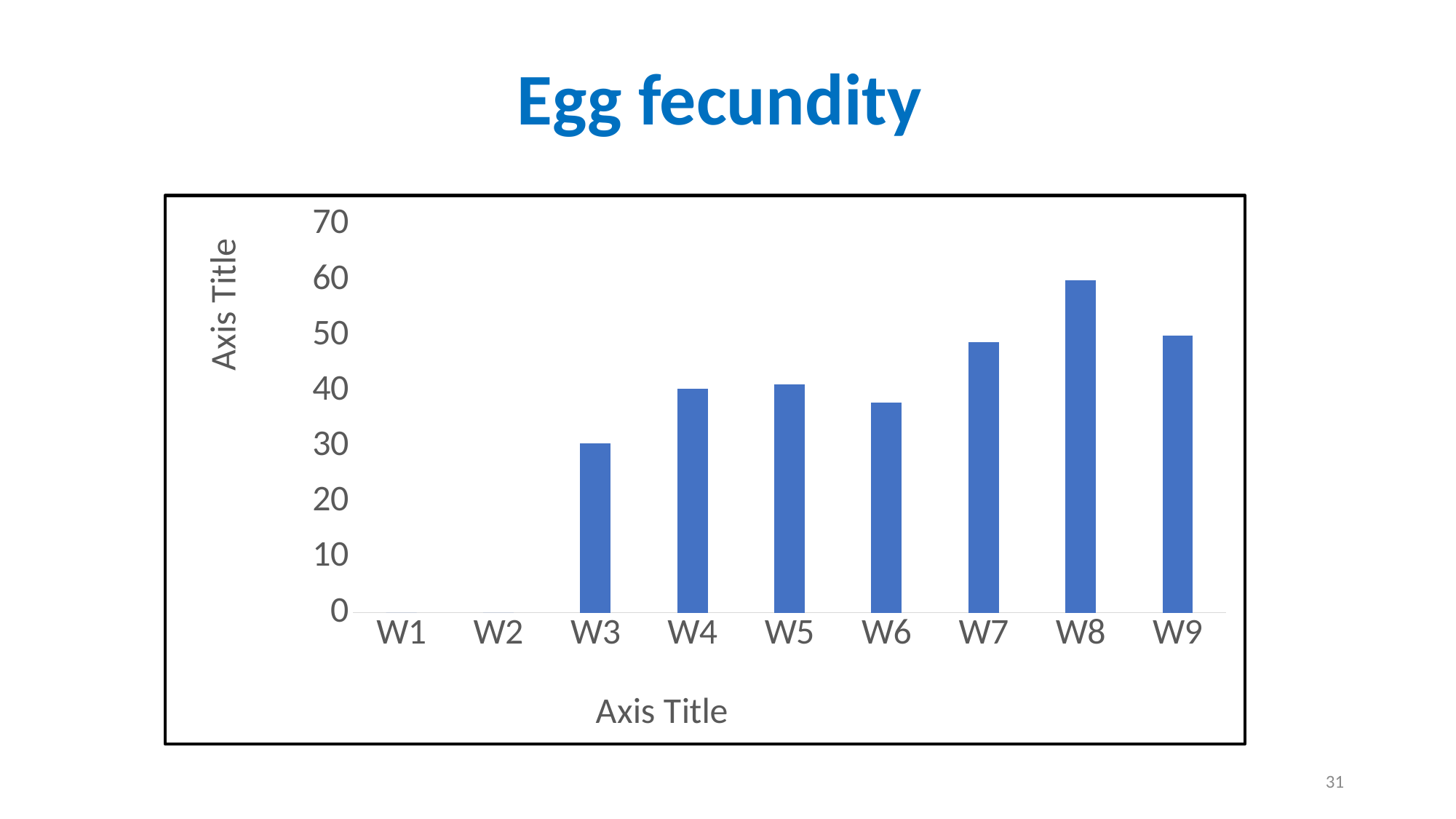

# Egg fecundity

### Chart

| Category | 2017 |
|---|---|
| W1 | 0.0 |
| W2 | 0.0 |
| W3 | 30.5 |
| W4 | 40.4 |
| W5 | 41.2 |
| W6 | 37.9 |
| W7 | 48.8 |
| W8 | 60.0 |
| W9 | 50.0 |
31